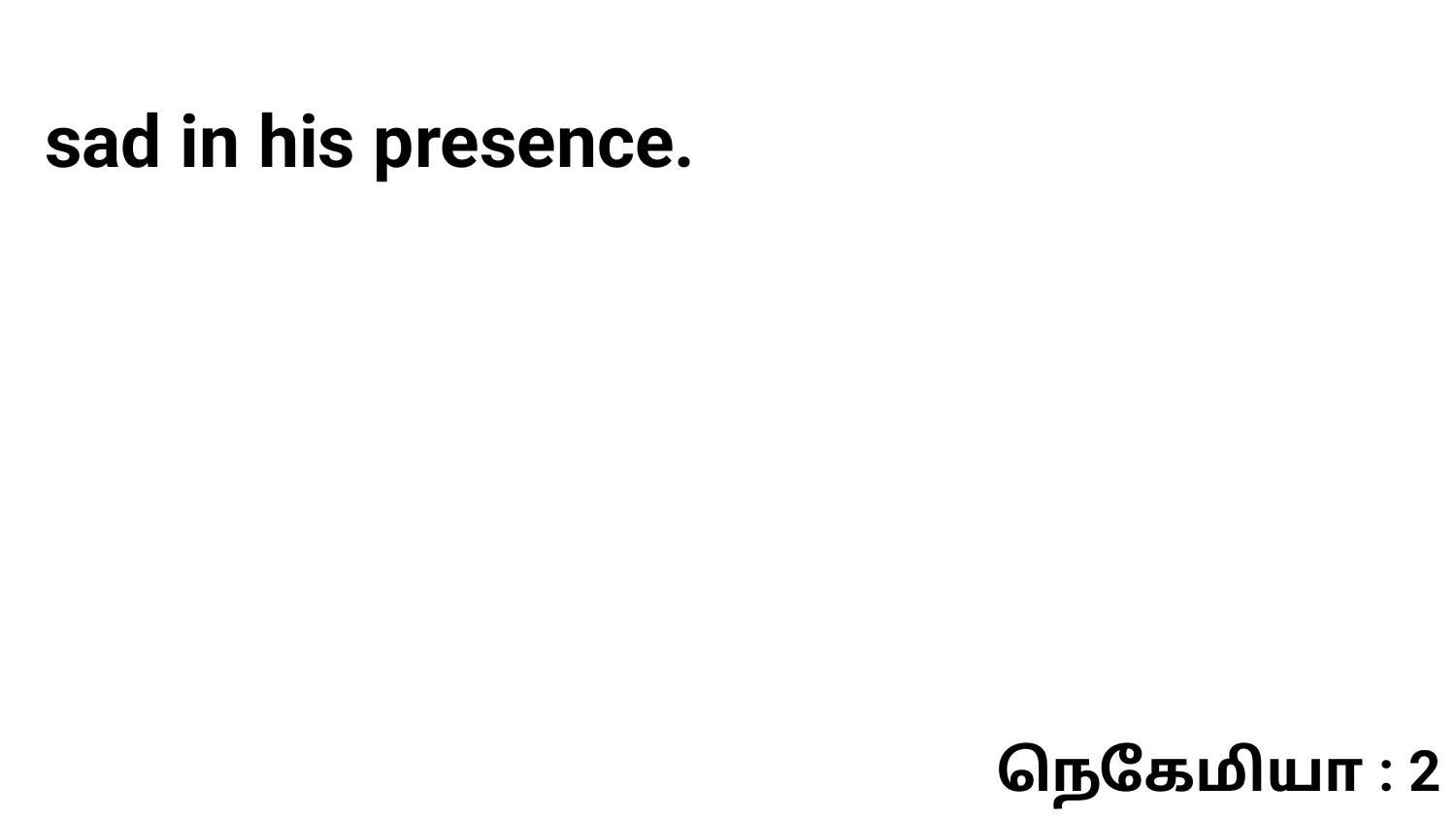

sad in his presence.
நெகேமியா : 2